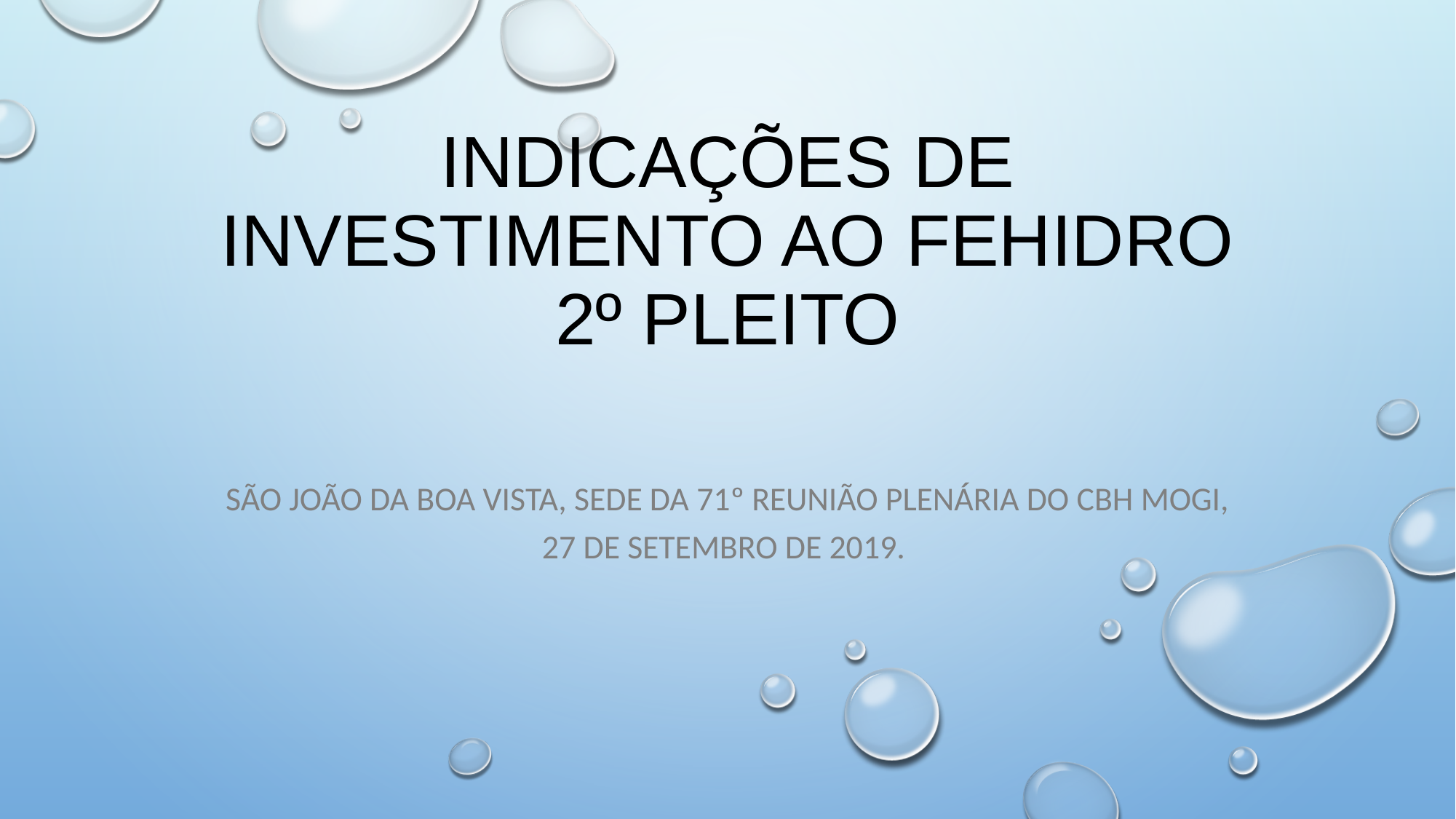

# Indicações de investimento ao FEHIDRo 2º Pleito
São João da boa vista, sede da 71º reunião plenária do CBH mogi, 27 de setembro de 2019.